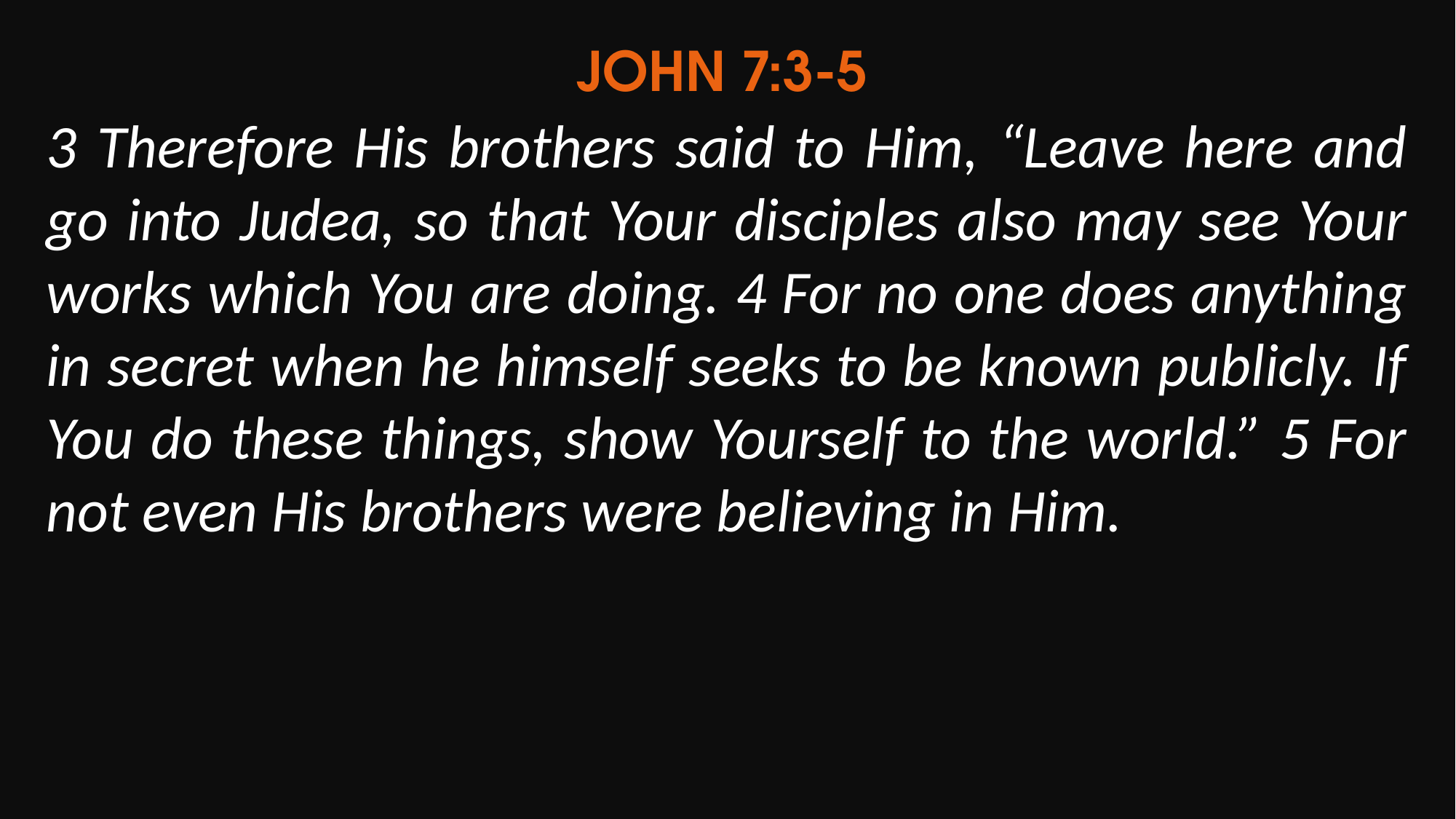

John 7:3-5
3 Therefore His brothers said to Him, “Leave here and go into Judea, so that Your disciples also may see Your works which You are doing. 4 For no one does anything in secret when he himself seeks to be known publicly. If You do these things, show Yourself to the world.” 5 For not even His brothers were believing in Him.